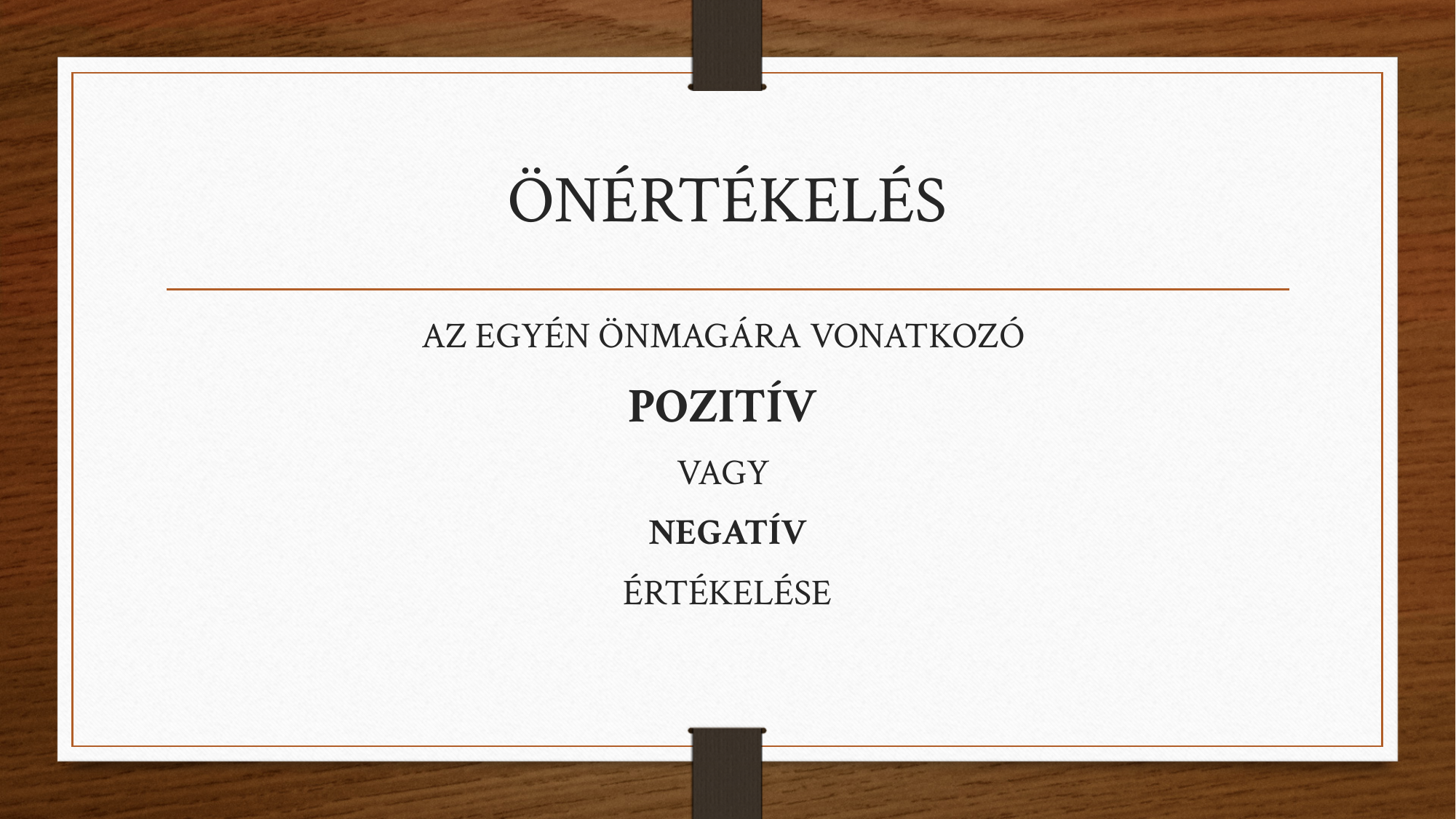

# ÖNÉRTÉKELÉS
AZ EGYÉN ÖNMAGÁRA VONATKOZÓ
POZITÍV
VAGY
NEGATÍV
ÉRTÉKELÉSE